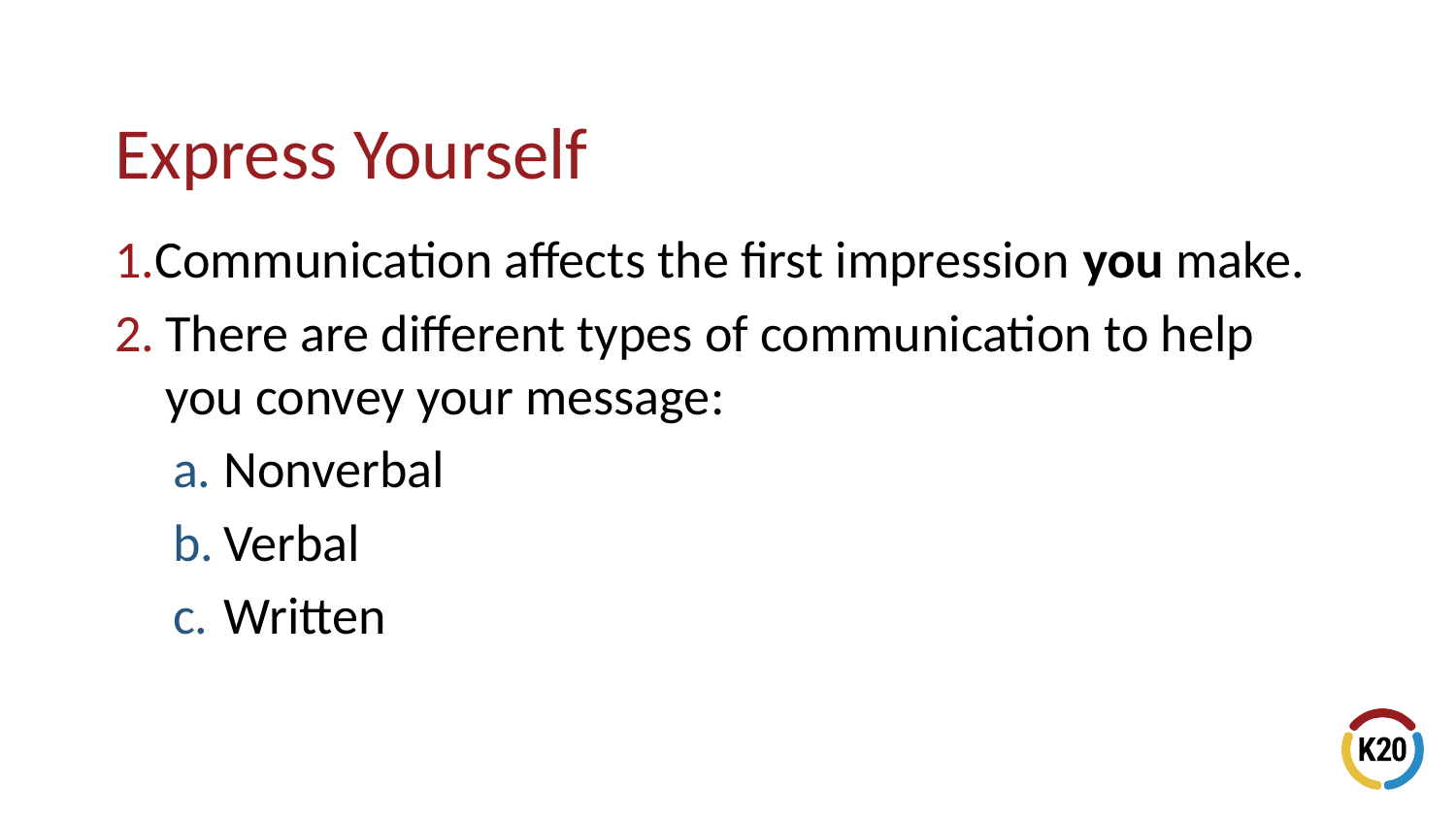

# Express Yourself
Communication affects the first impression you make.
There are different types of communication to help you convey your message:
Nonverbal
Verbal
Written